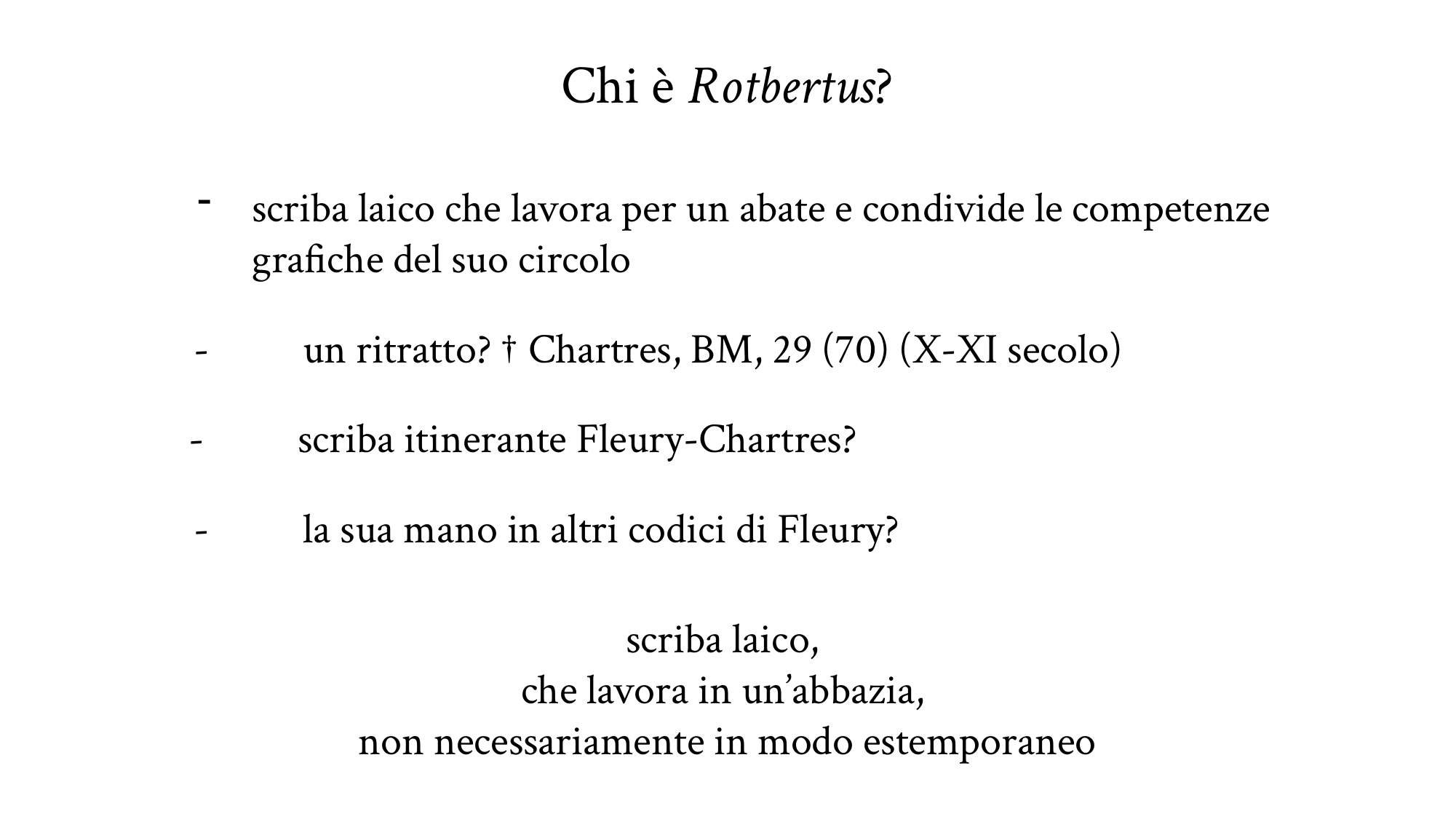

Chi è Rotbertus?
scriba laico che lavora per un abate e condivide le competenze
	grafiche del suo circolo
- 	un ritratto? † Chartres, BM, 29 (70) (X-XI secolo)
- 	scriba itinerante Fleury-Chartres?
- 	la sua mano in altri codici di Fleury?
scriba laico,
che lavora in un’abbazia,
non necessariamente in modo estemporaneo